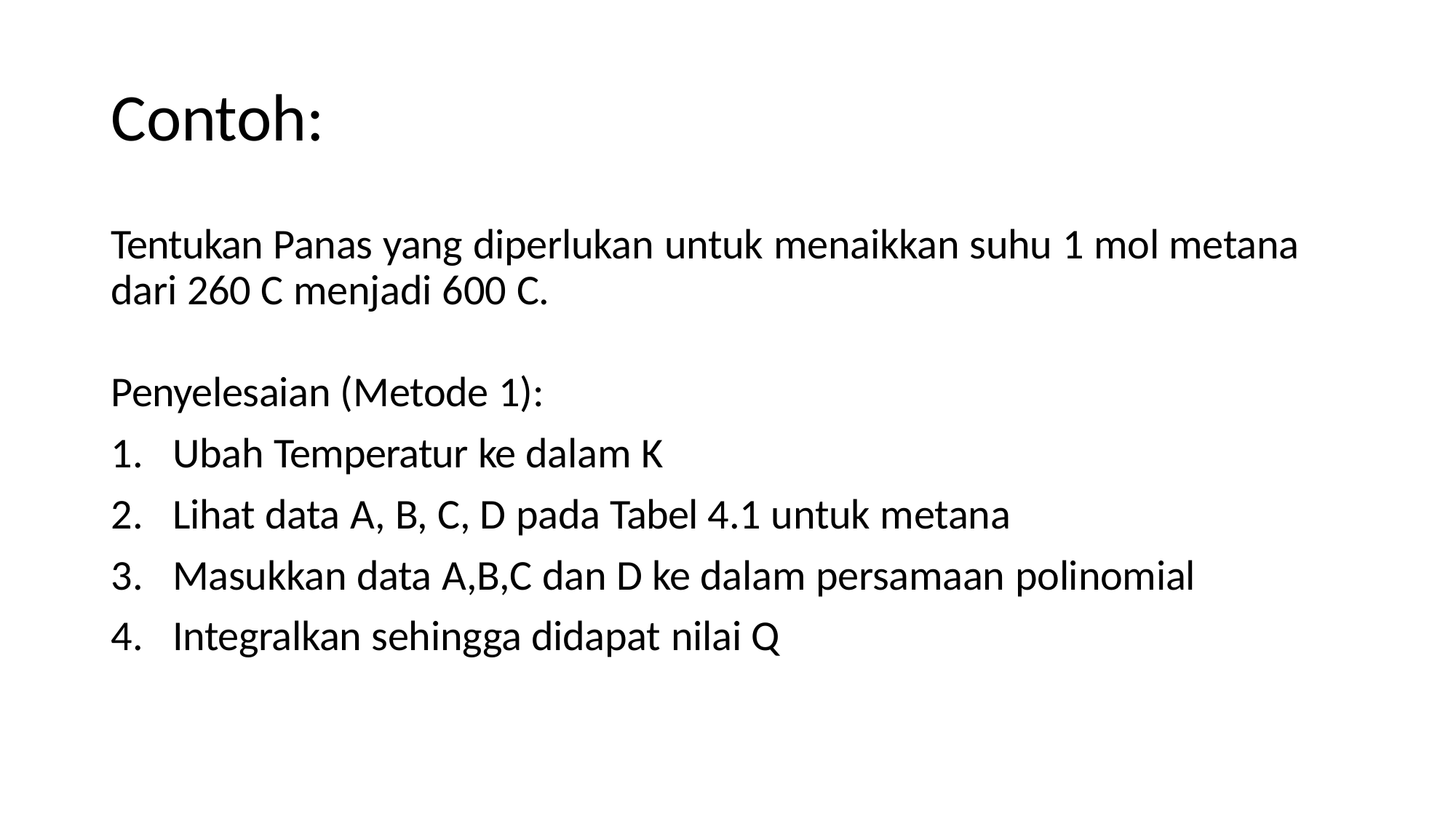

# Contoh:
Tentukan Panas yang diperlukan untuk menaikkan suhu 1 mol metana  dari 260 C menjadi 600 C.

Penyelesaian (Metode 1):
Ubah Temperatur ke dalam K
Lihat data A, B, C, D pada Tabel 4.1 untuk metana
Masukkan data A,B,C dan D ke dalam persamaan polinomial
Integralkan sehingga didapat nilai Q